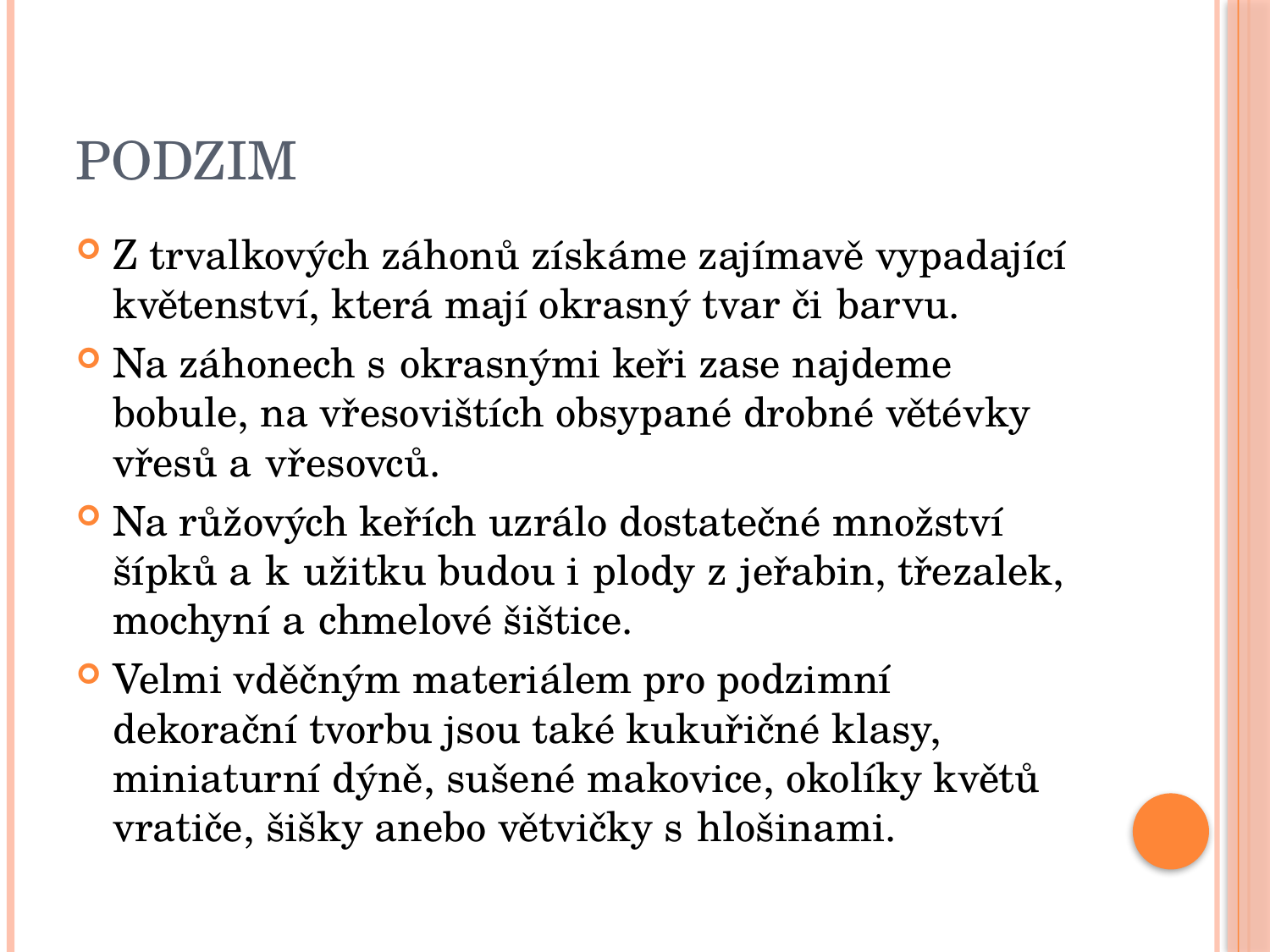

# Podzim
Z trvalkových záhonů získáme zajímavě vypadající květenství, která mají okrasný tvar či barvu.
Na záhonech s okrasnými keři zase najdeme bobule, na vřesovištích obsypané drobné větévky vřesů a vřesovců.
Na růžových keřích uzrálo dostatečné množství šípků a k užitku budou i plody z jeřabin, třezalek, mochyní a chmelové šištice.
Velmi vděčným materiálem pro podzimní dekorační tvorbu jsou také kukuřičné klasy, miniaturní dýně, sušené makovice, okolíky květů vratiče, šišky anebo větvičky s hlošinami.